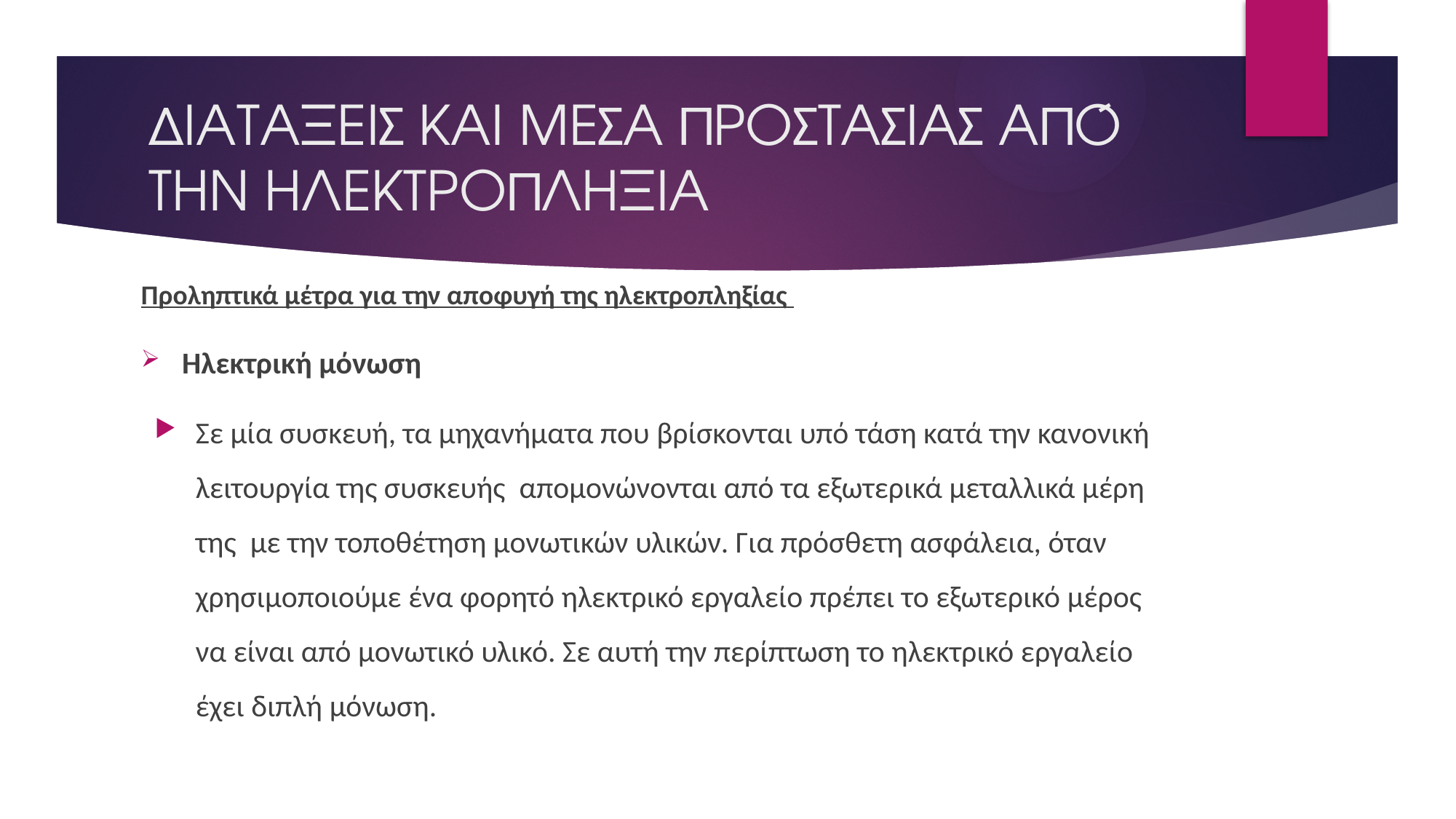

# ΔΙΑΤΑΞΕΙΣ ΚΑΙ ΜΕΣΑ ΠΡΟΣΤΑΣΙΑΣ ΑΠΌ ΤΗΝ ΗΛΕΚΤΡΟΠΛΗΞΙΑ
Προληπτικά μέτρα για την αποφυγή της ηλεκτροπληξίας
Ηλεκτρική μόνωση
Σε μία συσκευή, τα μηχανήματα που βρίσκονται υπό τάση κατά την κανονική λειτουργία της συσκευής  απομονώνονται από τα εξωτερικά μεταλλικά μέρη της  με την τοποθέτηση μονωτικών υλικών. Για πρόσθετη ασφάλεια, όταν χρησιμοποιούμε ένα φορητό ηλεκτρικό εργαλείο πρέπει το εξωτερικό μέρος να είναι από μονωτικό υλικό. Σε αυτή την περίπτωση το ηλεκτρικό εργαλείο έχει διπλή μόνωση.